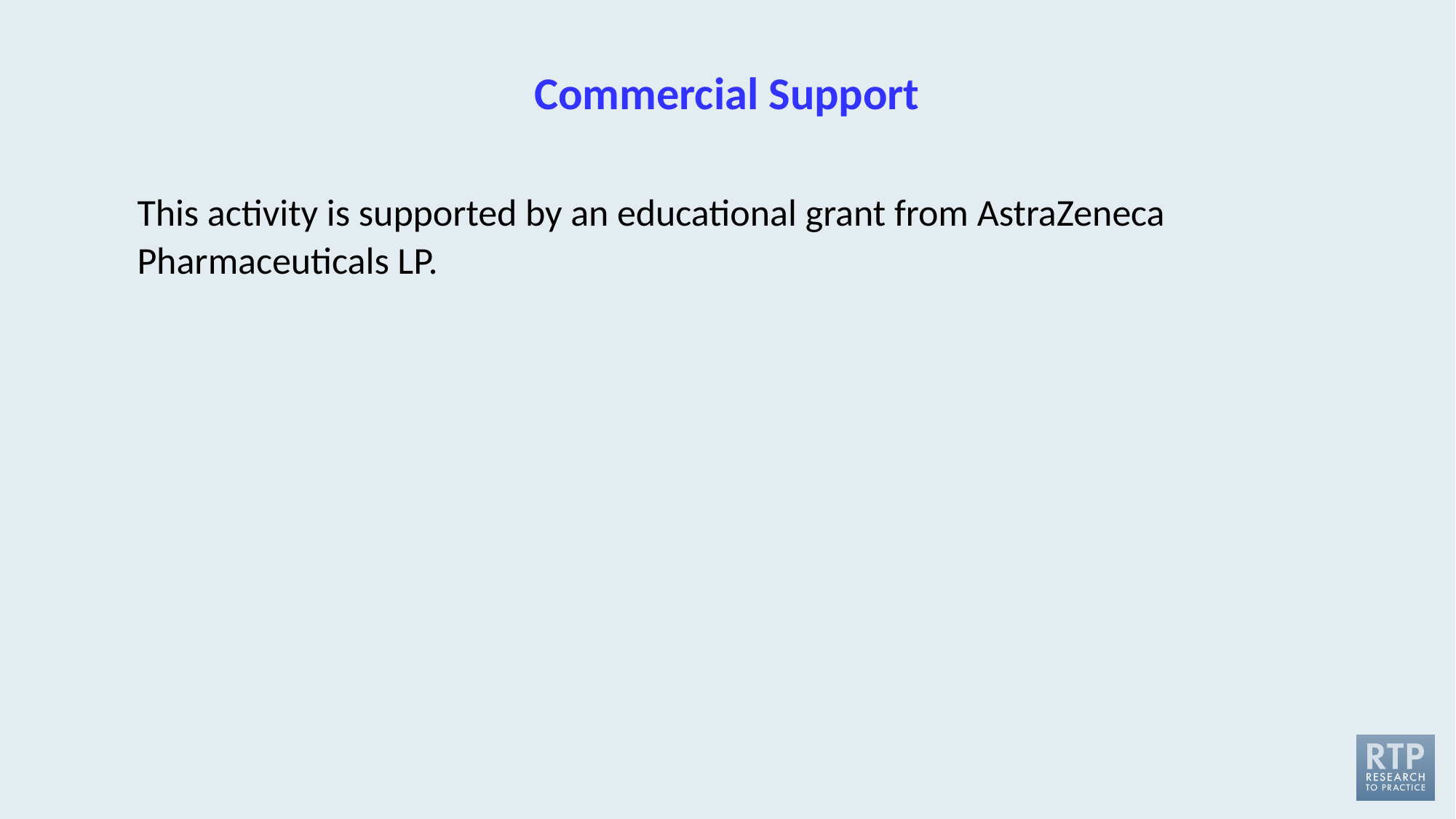

# Commercial Support
This activity is supported by an educational grant from AstraZeneca Pharmaceuticals LP.